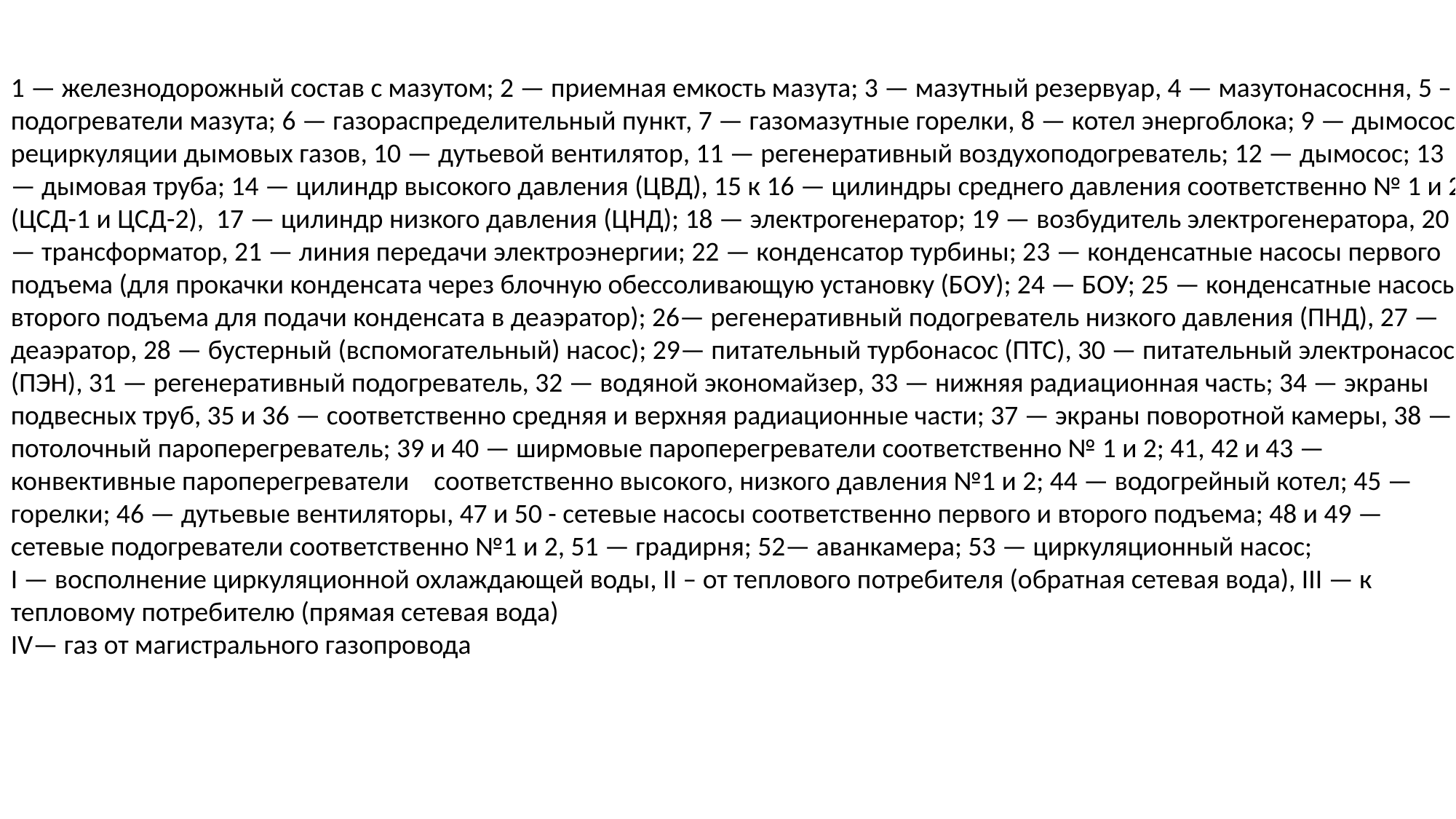

1 — железнодорожный состав с мазутом; 2 — приемная емкость мазута; 3 — мазутный резервуар, 4 — мазутонасосння, 5 – подогреватели мазута; 6 — газораспределительный пункт, 7 — газомазутные горелки, 8 — котел энергоблока; 9 — дымосос рециркуляции дымовых газов, 10 — дутьевой вентилятор, 11 — регенеративный воздухоподогреватель; 12 — дымосос; 13 — дымовая труба; 14 — цилиндр высокого давления (ЦВД), 15 к 16 — цилиндры среднего давления соответственно № 1 и 2 (ЦСД-1 и ЦСД-2),  17 — цилиндр низкого давления (ЦНД); 18 — электрогенератор; 19 — возбудитель электрогенератора, 20 — трансформатор, 21 — линия передачи электроэнергии; 22 — конденсатор турбины; 23 — конденсатные насосы первого подъема (для прокачки конденсата через блочную обессоливающую установку (БОУ); 24 — БОУ; 25 — конденсатные насосы второго подъема для подачи конденсата в деаэратор); 26— регенеративный подогреватель низкого давления (ПНД), 27 — деаэратор, 28 — бустерный (вспомогательный) насос); 29— питательный турбонасос (ПТС), 30 — питательный электронасос (ПЭН), 31 — регенеративный подогреватель, 32 — водяной экономайзер, 33 — нижняя радиационная часть; 34 — экраны подвесных труб, 35 и 36 — соответственно средняя и верхняя радиационные части; 37 — экраны поворотной камеры, 38 — потолочный пароперегреватель; 39 и 40 — ширмовые пароперегреватели соответственно № 1 и 2; 41, 42 и 43 — конвективные пароперегреватели    соответственно высокого, низкого давления №1 и 2; 44 — водогрейный котел; 45 — горелки; 46 — дутьевые вентиляторы, 47 и 50 - сетевые насосы соответственно первого и второго подъема; 48 и 49 — сетевые подогреватели соответственно №1 и 2, 51 — градирня; 52— аванкамера; 53 — циркуляционный насос;
І — восполнение циркуляционной охлаждающей воды, ІІ – от теплового потребителя (обратная сетевая вода), ІІІ — к тепловому потребителю (прямая сетевая вода)
IV— газ от магистрального газопровода